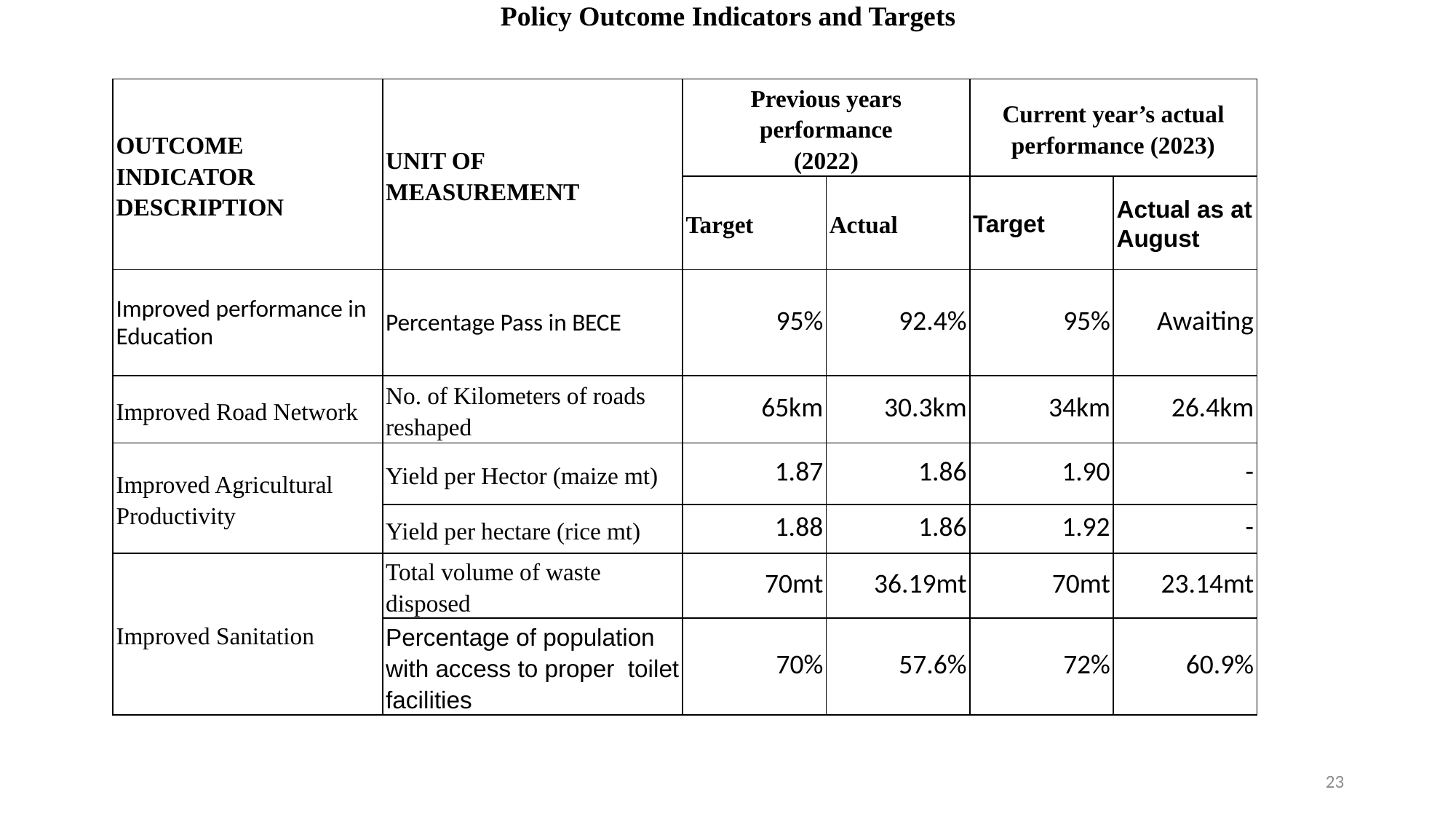

# Policy Outcome Indicators and Targets
| OUTCOME INDICATOR DESCRIPTION | UNIT OF MEASUREMENT | Previous years performance (2022) |  | Current year’s actual performance (2023) |  |
| --- | --- | --- | --- | --- | --- |
|  |  | Target | Actual | Target | Actual as at August |
| Improved performance in Education | Percentage Pass in BECE | 95% | 92.4% | 95% | Awaiting |
| Improved Road Network | No. of Kilometers of roads reshaped | 65km | 30.3km | 34km | 26.4km |
| Improved Agricultural Productivity | Yield per Hector (maize mt) | 1.87 | 1.86 | 1.90 | - |
|  | Yield per hectare (rice mt) | 1.88 | 1.86 | 1.92 | - |
| Improved Sanitation | Total volume of waste disposed | 70mt | 36.19mt | 70mt | 23.14mt |
|  | Percentage of population with access to proper toilet facilities | 70% | 57.6% | 72% | 60.9% |
23